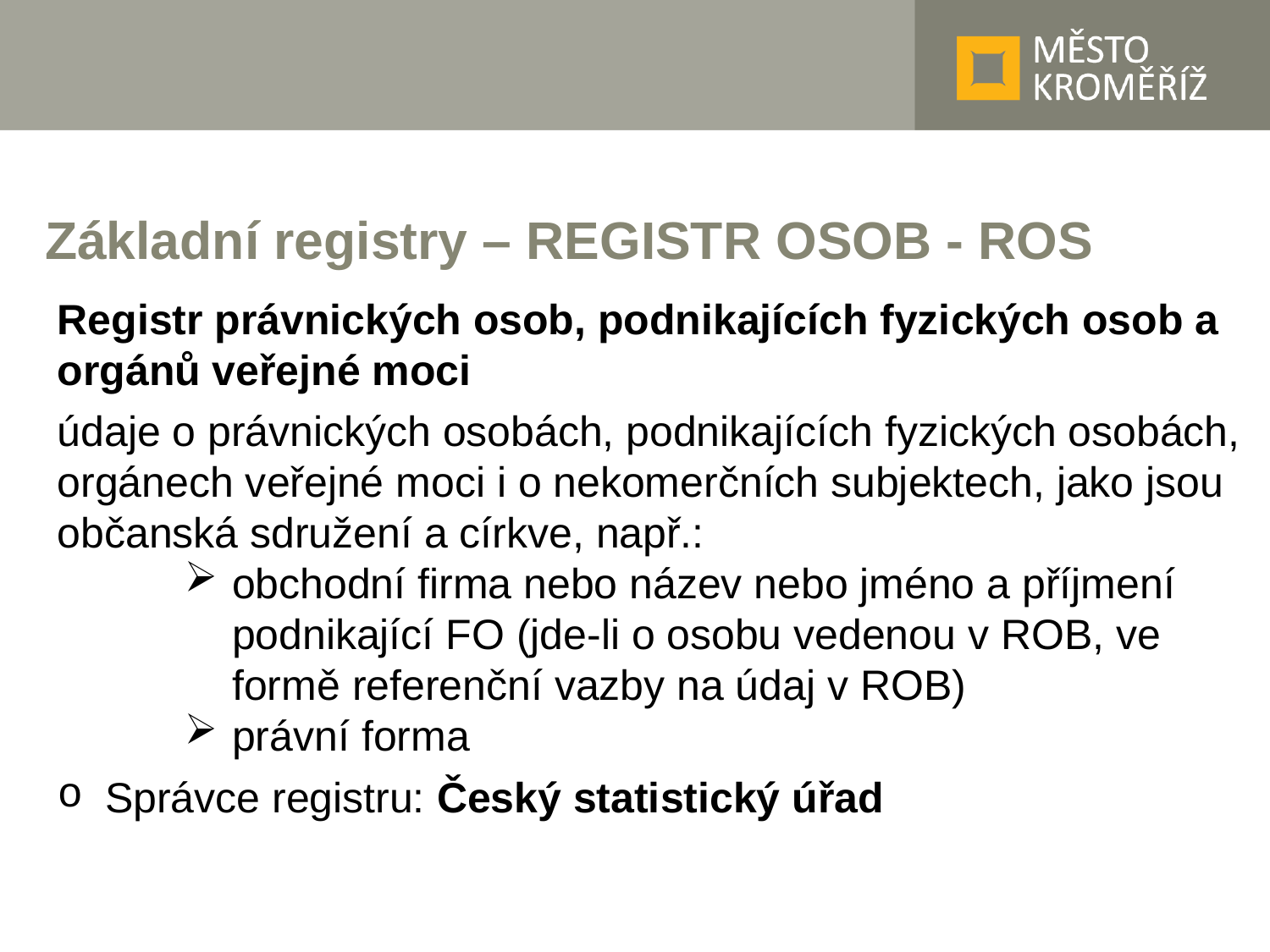

# Základní registry – REGISTR OSOB - ROS
Registr právnických osob, podnikajících fyzických osob a orgánů veřejné moci
údaje o právnických osobách, podnikajících fyzických osobách, orgánech veřejné moci i o nekomerčních subjektech, jako jsou občanská sdružení a církve, např.:
obchodní firma nebo název nebo jméno a příjmení podnikající FO (jde-li o osobu vedenou v ROB, ve formě referenční vazby na údaj v ROB)
právní forma
Správce registru: Český statistický úřad